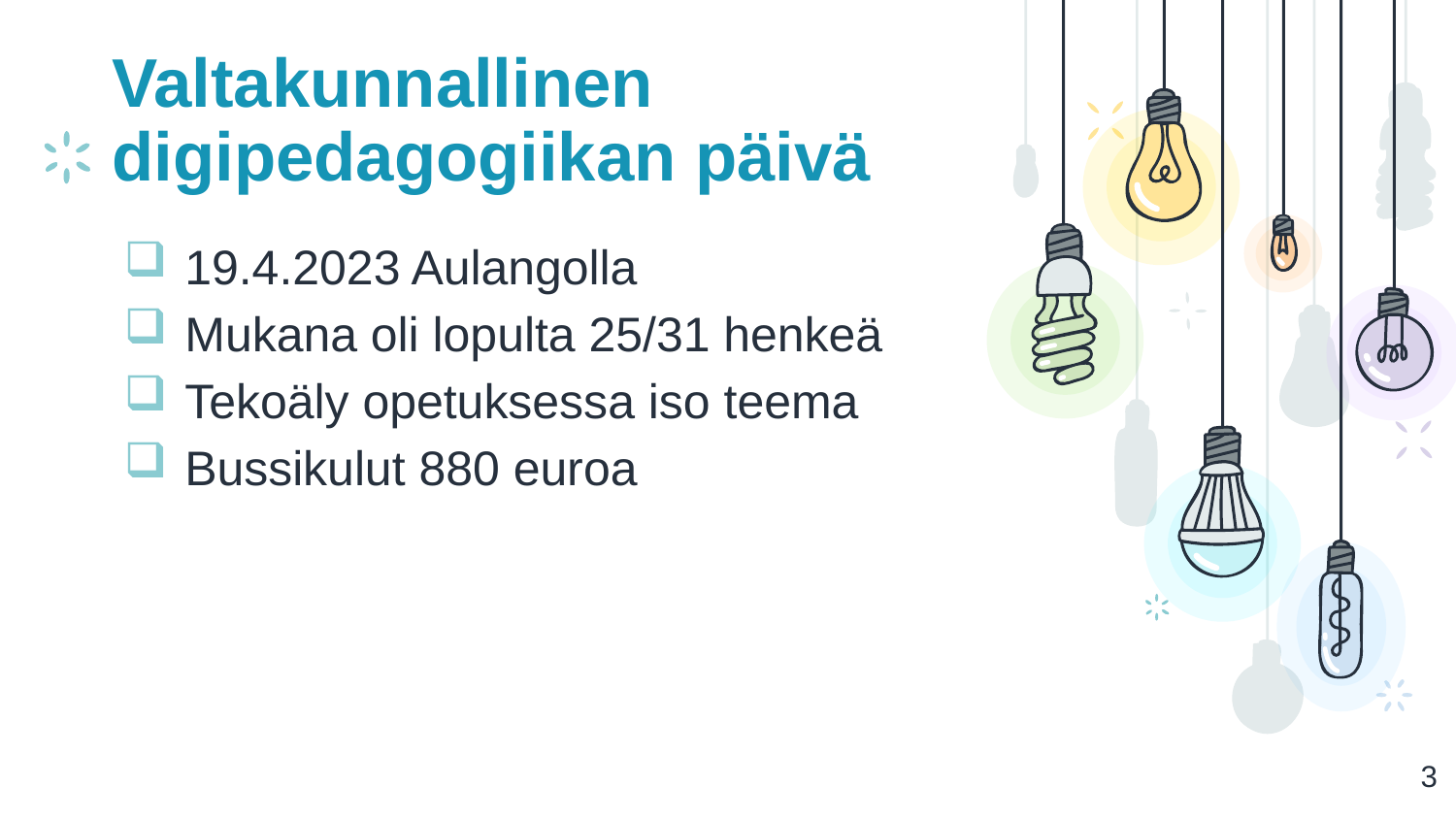

# Valtakunnallinen digipedagogiikan päivä
19.4.2023 Aulangolla
Mukana oli lopulta 25/31 henkeä
Tekoäly opetuksessa iso teema
Bussikulut 880 euroa

3